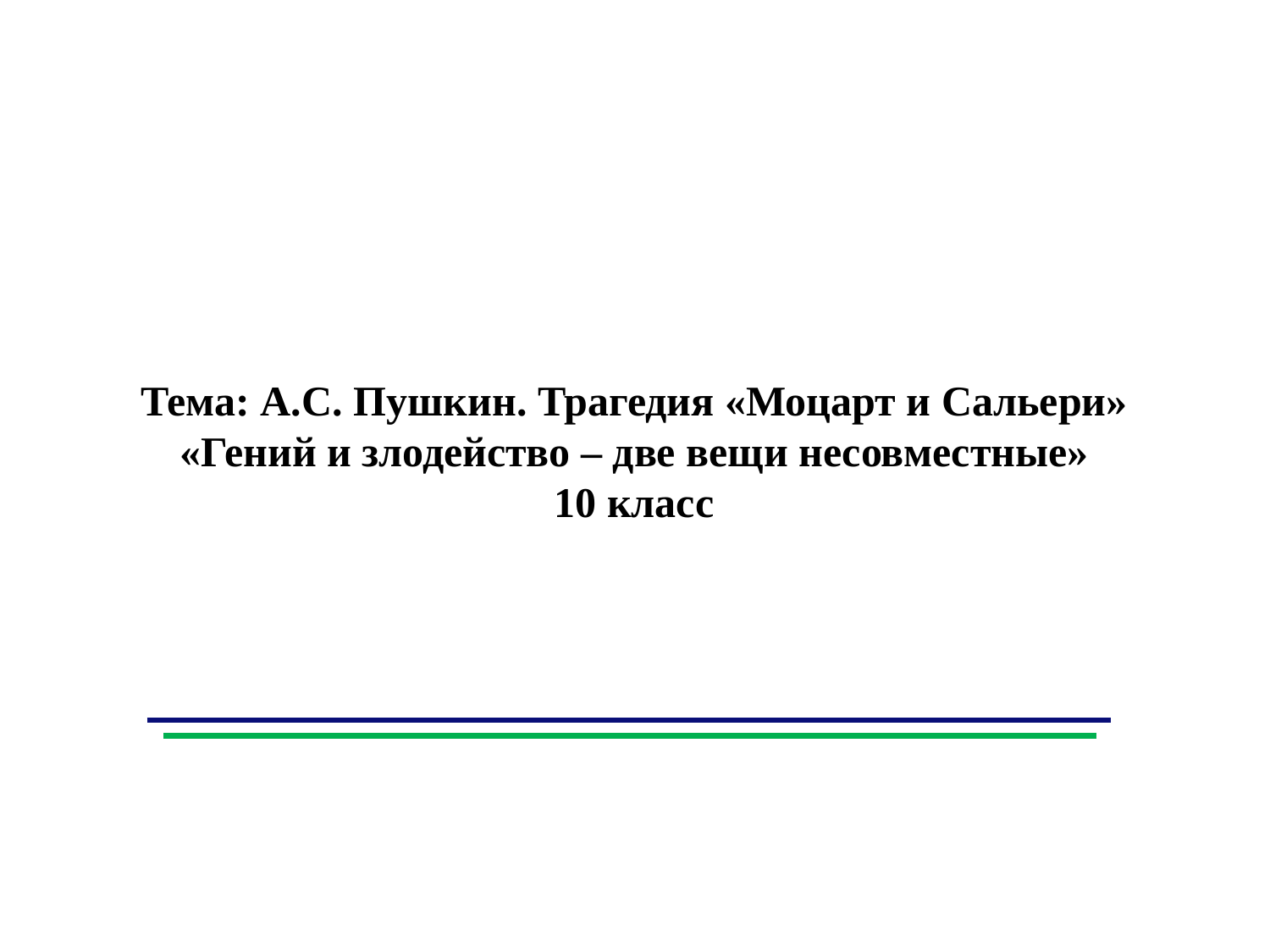

Тема: А.С. Пушкин. Трагедия «Моцарт и Сальери»
«Гений и злодейство – две вещи несовместные»
 10 класс